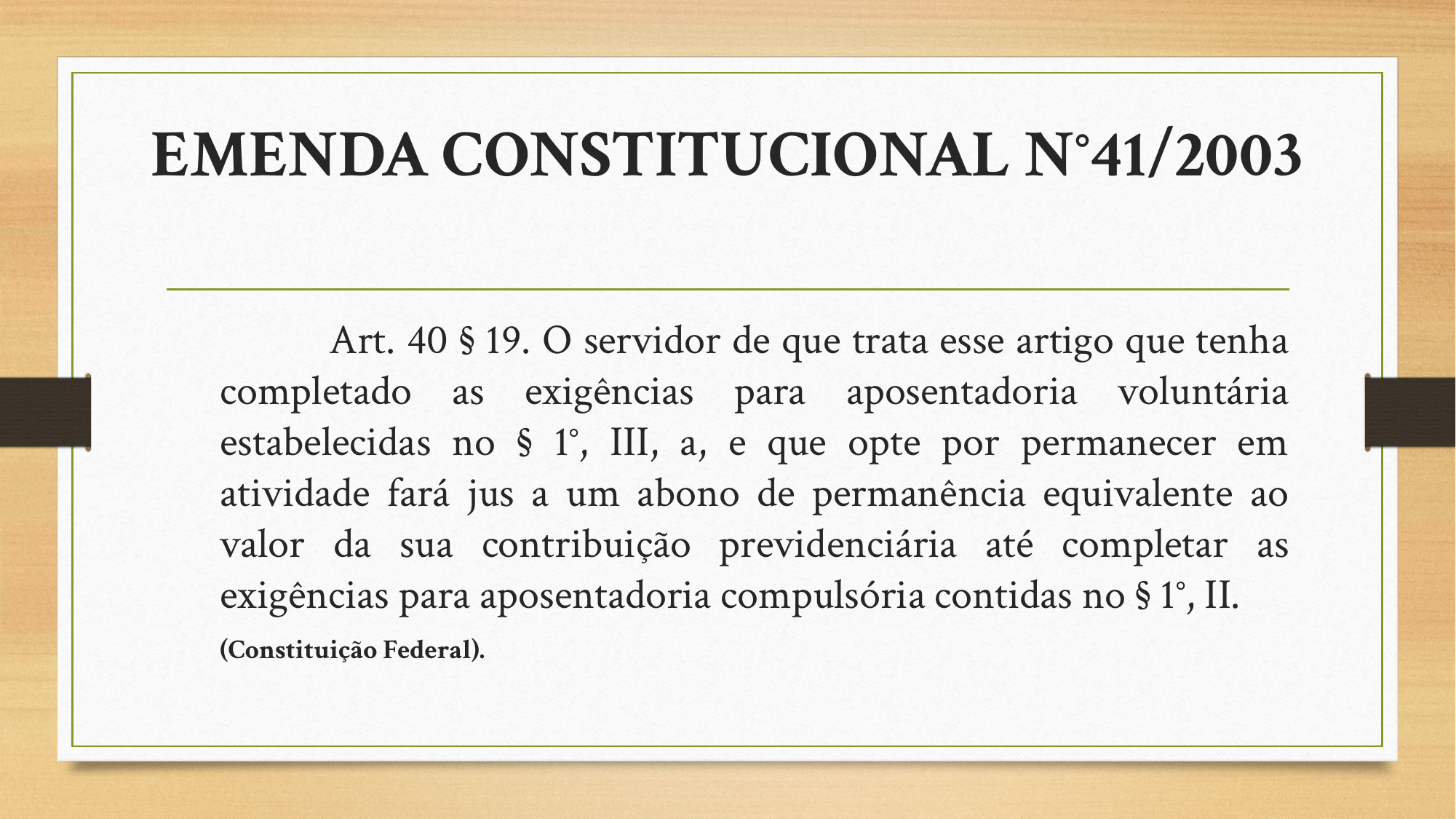

# EMENDA CONSTITUCIONAL N°41/2003
	Art. 40 § 19. O servidor de que trata esse artigo que tenha completado as exigências para aposentadoria voluntária estabelecidas no § 1°, III, a, e que opte por permanecer em atividade fará jus a um abono de permanência equivalente ao valor da sua contribuição previdenciária até completar as exigências para aposentadoria compulsória contidas no § 1°, II.
(Constituição Federal).